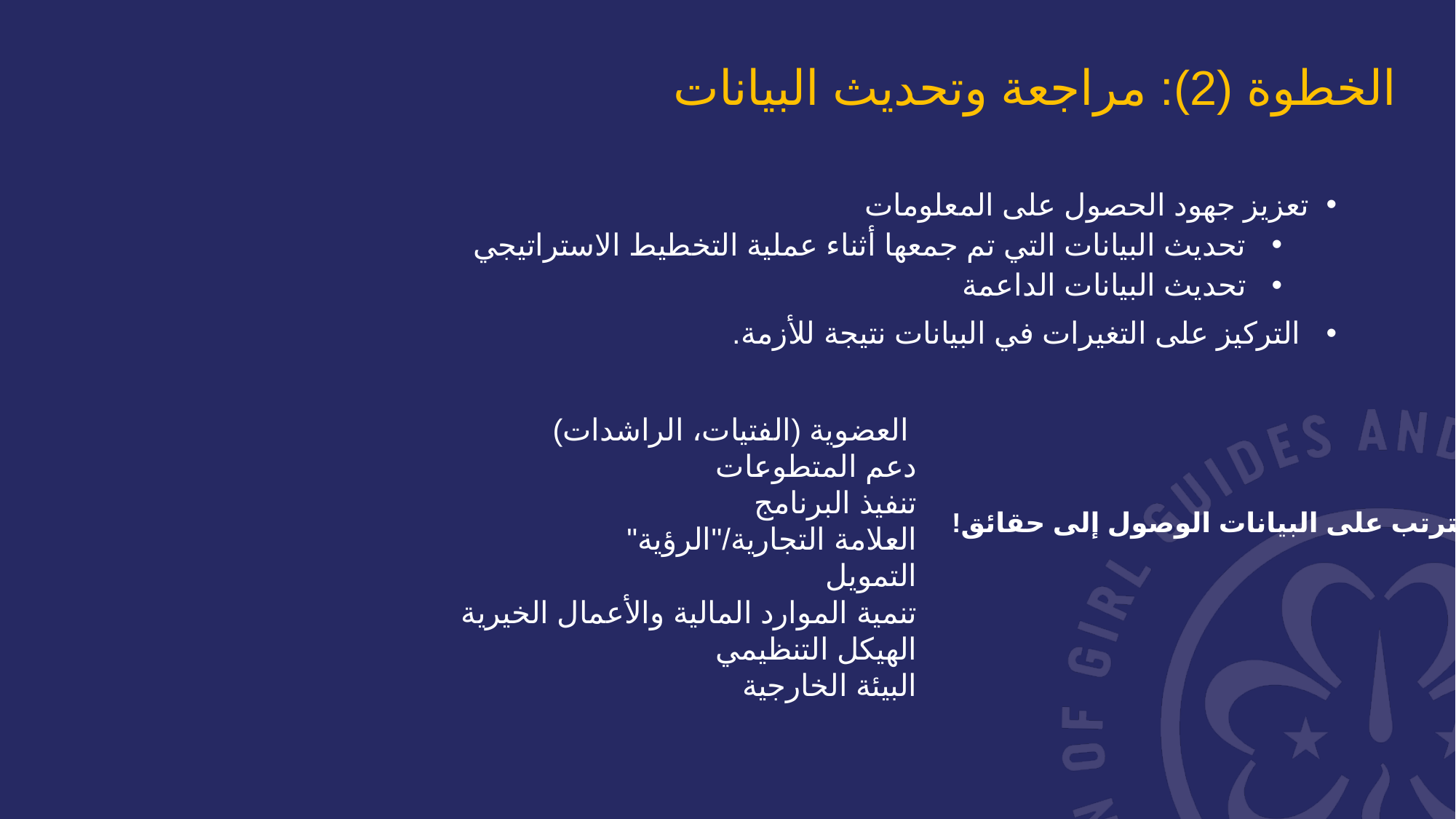

الخطوة (2): مراجعة وتحديث البيانات
تعزيز جهود الحصول على المعلومات
 تحديث البيانات التي تم جمعها أثناء عملية التخطيط الاستراتيجي
 تحديث البيانات الداعمة
 التركيز على التغيرات في البيانات نتيجة للأزمة.

 العضوية (الفتيات، الراشدات)
دعم المتطوعات
تنفيذ البرنامج
العلامة التجارية/"الرؤية"
التمويل
تنمية الموارد المالية والأعمال الخيرية
الهيكل التنظيمي
البيئة الخارجية
يترتب على البيانات الوصول إلى حقائق!